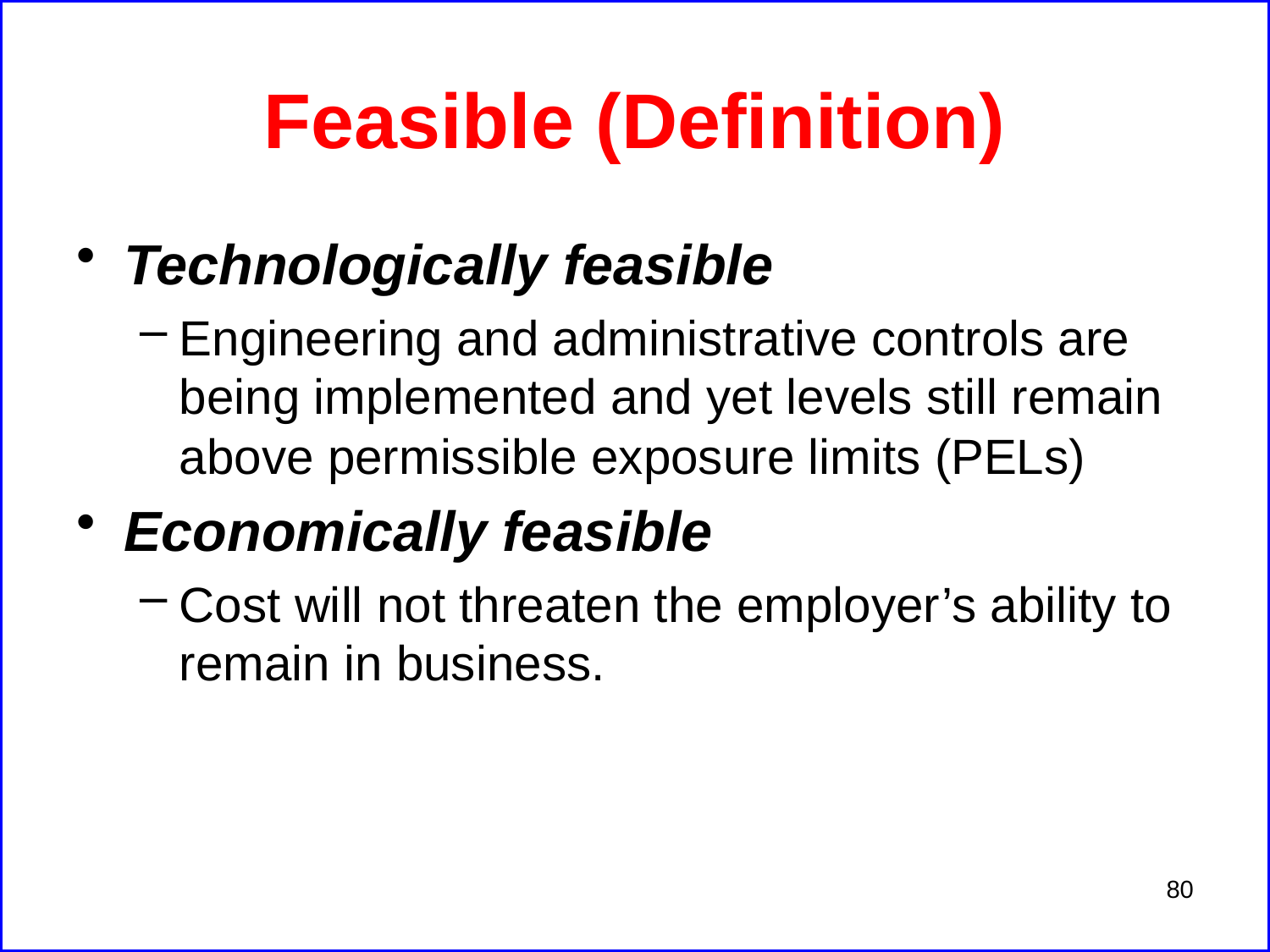

# Feasible (Definition)
Technologically feasible
Engineering and administrative controls are being implemented and yet levels still remain above permissible exposure limits (PELs)
Economically feasible
Cost will not threaten the employer’s ability to remain in business.
80